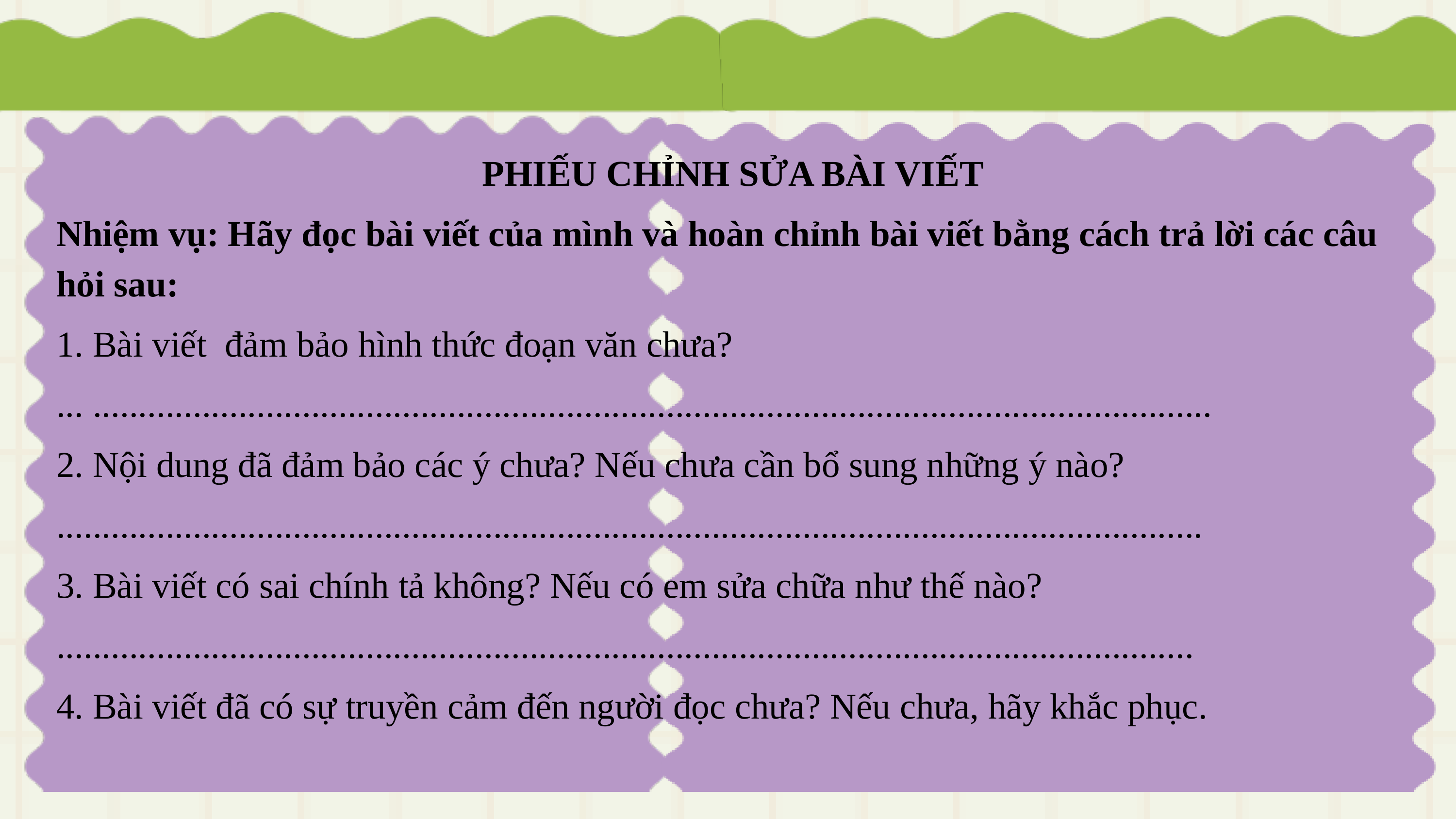

PHIẾU CHỈNH SỬA BÀI VIẾT
Nhiệm vụ: Hãy đọc bài viết của mình và hoàn chỉnh bài viết bằng cách trả lời các câu hỏi sau:
1. Bài viết  đảm bảo hình thức đoạn văn chưa?
... ...........................................................................................................................
2. Nội dung đã đảm bảo các ý chưa? Nếu chưa cần bổ sung những ý nào?
..............................................................................................................................
3. Bài viết có sai chính tả không? Nếu có em sửa chữa như thế nào?
.............................................................................................................................
4. Bài viết đã có sự truyền cảm đến người đọc chưa? Nếu chưa, hãy khắc phục.
Presentation are communication
tools that can be used as
demonstrations, lectures, reports,
and more. It is mostly presented
before an audience.